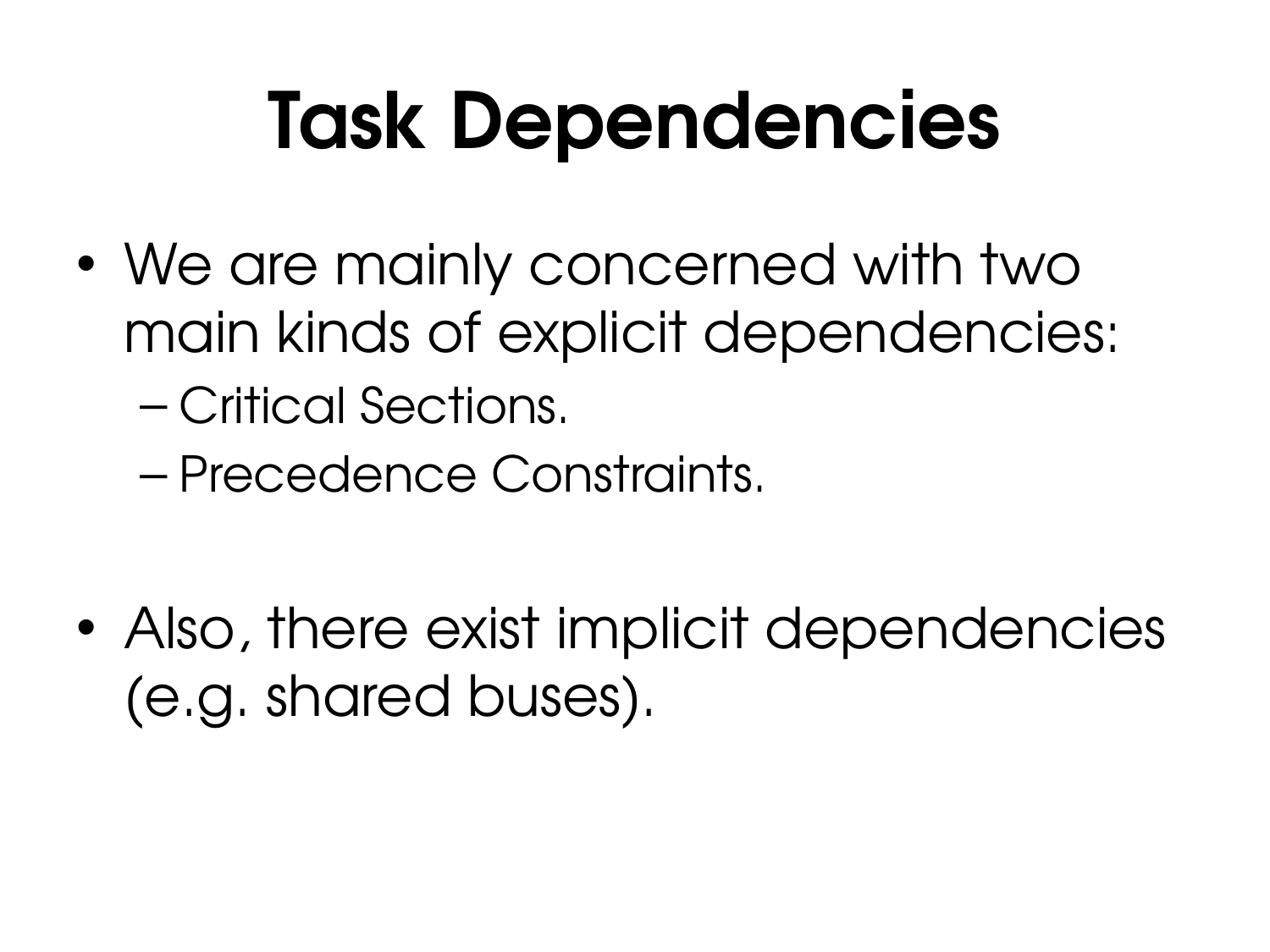

# Task Dependencies
We are mainly concerned with two main kinds of explicit dependencies:
Critical Sections.
Precedence Constraints.

Also, there exist implicit dependencies (e.g. shared buses).